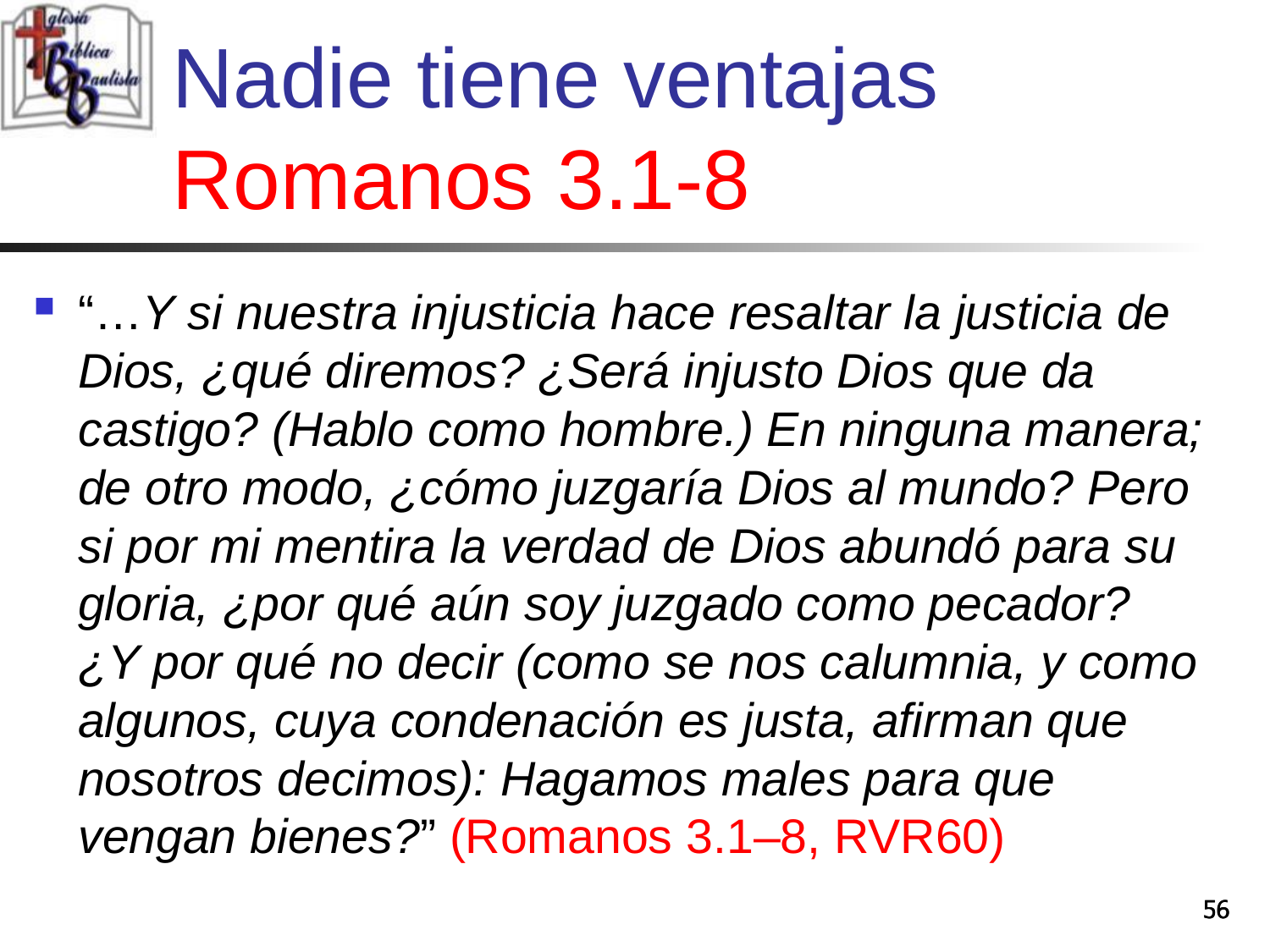

# Nadie tiene ventajas Romanos 3.1-8
“…Y si nuestra injusticia hace resaltar la justicia de Dios, ¿qué diremos? ¿Será injusto Dios que da castigo? (Hablo como hombre.) En ninguna manera; de otro modo, ¿cómo juzgaría Dios al mundo? Pero si por mi mentira la verdad de Dios abundó para su gloria, ¿por qué aún soy juzgado como pecador? ¿Y por qué no decir (como se nos calumnia, y como algunos, cuya condenación es justa, afirman que nosotros decimos): Hagamos males para que vengan bienes?” (Romanos 3.1–8, RVR60)

56
56